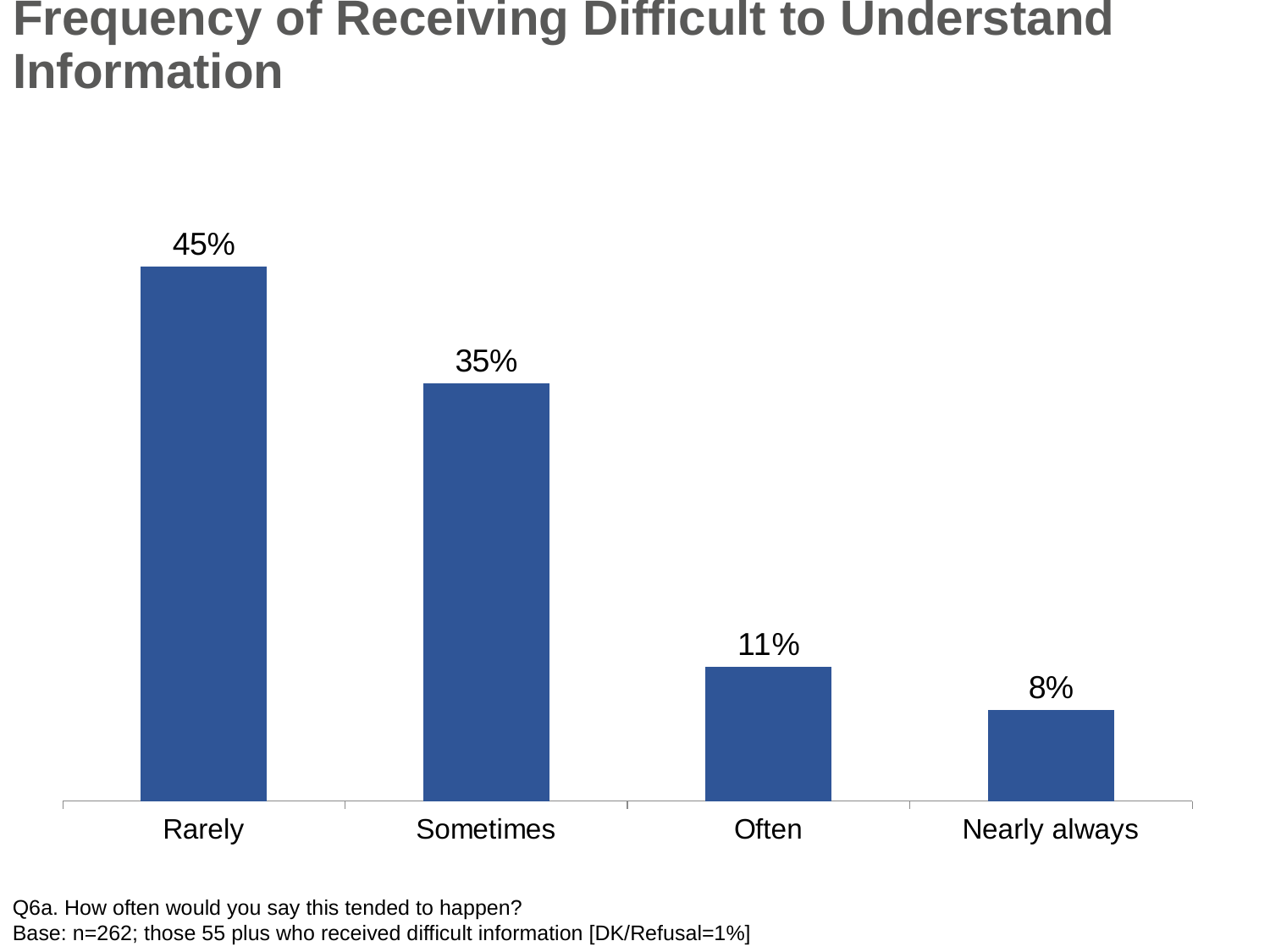

# Frequency of Receiving Difficult to Understand Information

### Chart

| Category | Series 1 |
|---|---|
| Rarely | 0.4478575255595986 |
| Sometimes | 0.34967401672557175 |
| Often | 0.11255955918423784 |
| Nearly always | 0.07660012513217454 |
Q6a. How often would you say this tended to happen?
Base: n=262; those 55 plus who received difficult information [DK/Refusal=1%]